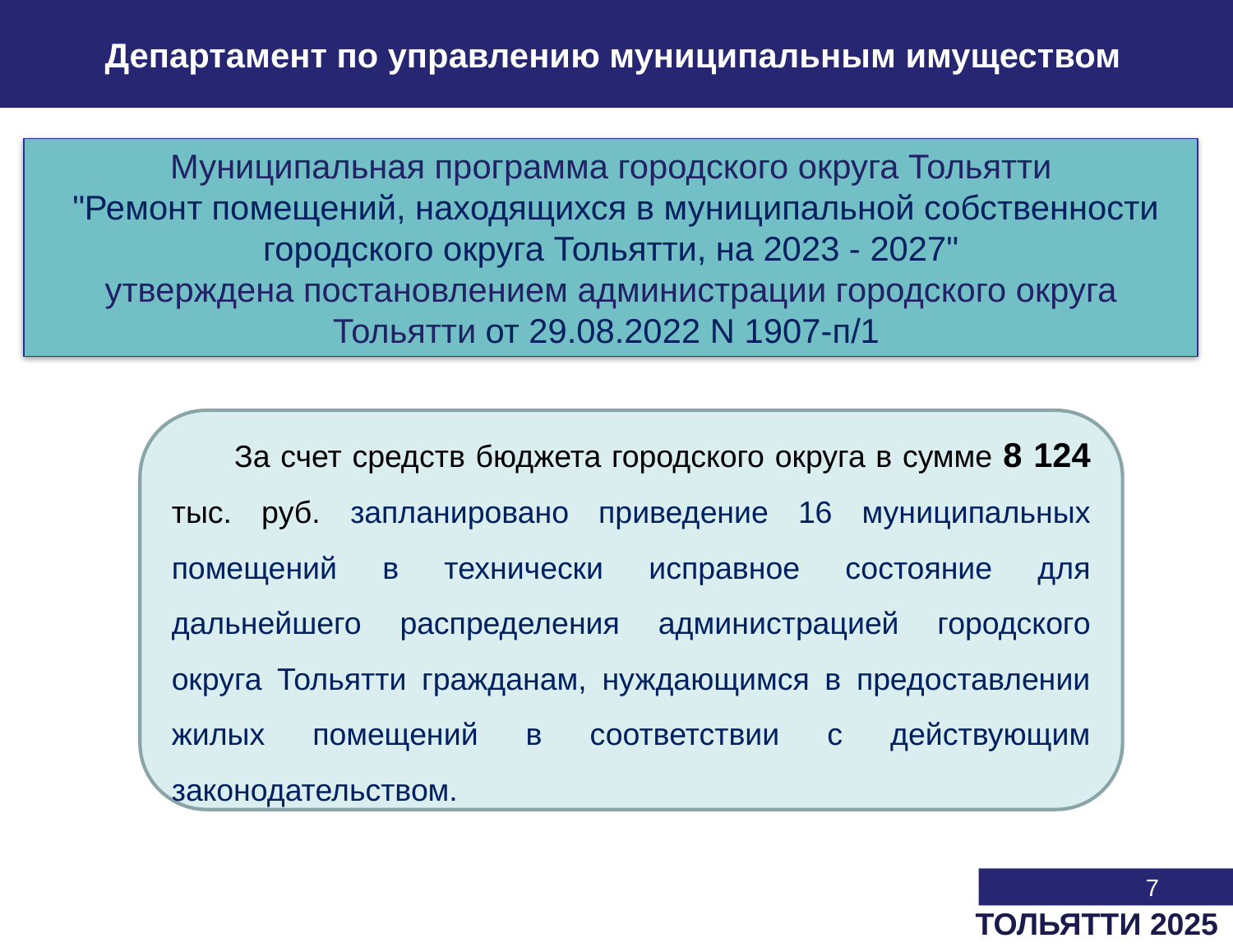

Департамент по управлению муниципальным имуществом
Муниципальная программа городского округа Тольятти
 "Ремонт помещений, находящихся в муниципальной собственности городского округа Тольятти, на 2023 - 2027"
утверждена постановлением администрации городского округа Тольятти от 29.08.2022 N 1907-п/1

      За счет средств бюджета городского округа в сумме 8 124 тыс. руб. запланировано приведение 16 муниципальных помещений в технически исправное состояние для дальнейшего распределения администрацией городского округа Тольятти гражданам, нуждающимся в предоставлении жилых помещений в соответствии с действующим законодательством.
7

ТОЛЬЯТТИ 2025